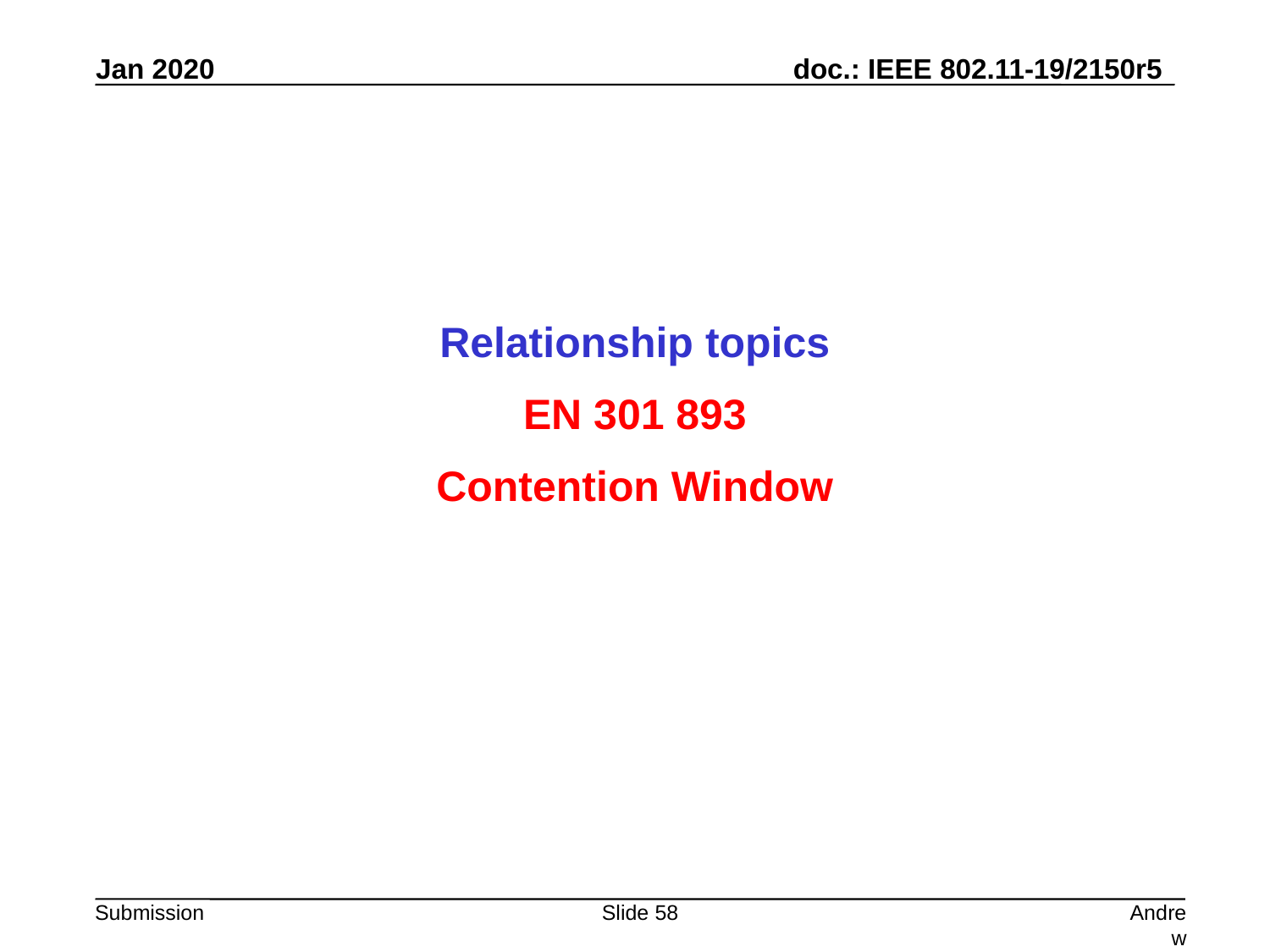

Relationship topics
EN 301 893
Contention Window
Slide 58
Andrew Myles, Cisco